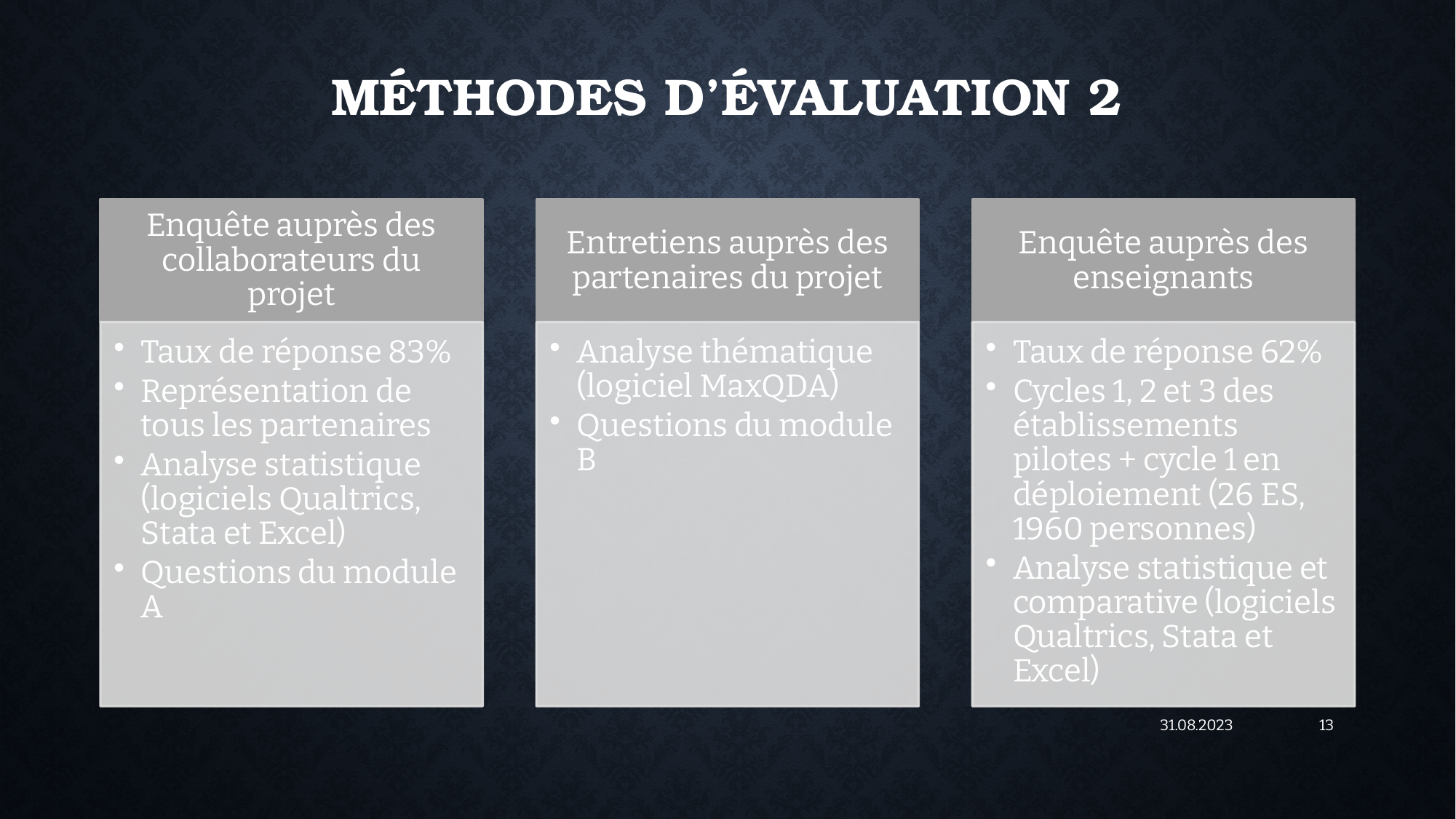

# Méthodes d’évaluation 2
Enquête auprès des collaborateurs du projet
Taux de réponse 83%
Représentation de tous les partenaires
Analyse statistique (logiciels Qualtrics, Stata et Excel)
Questions du module A
Entretiens auprès des partenaires du projet
Analyse thématique (logiciel MaxQDA)
Questions du module B
Enquête auprès des enseignants
Taux de réponse 62%
Cycles 1, 2 et 3 des établissements pilotes + cycle 1 en déploiement (26 ES, 1960 personnes)
Analyse statistique et comparative (logiciels Qualtrics, Stata et Excel)
31.08.2023
13